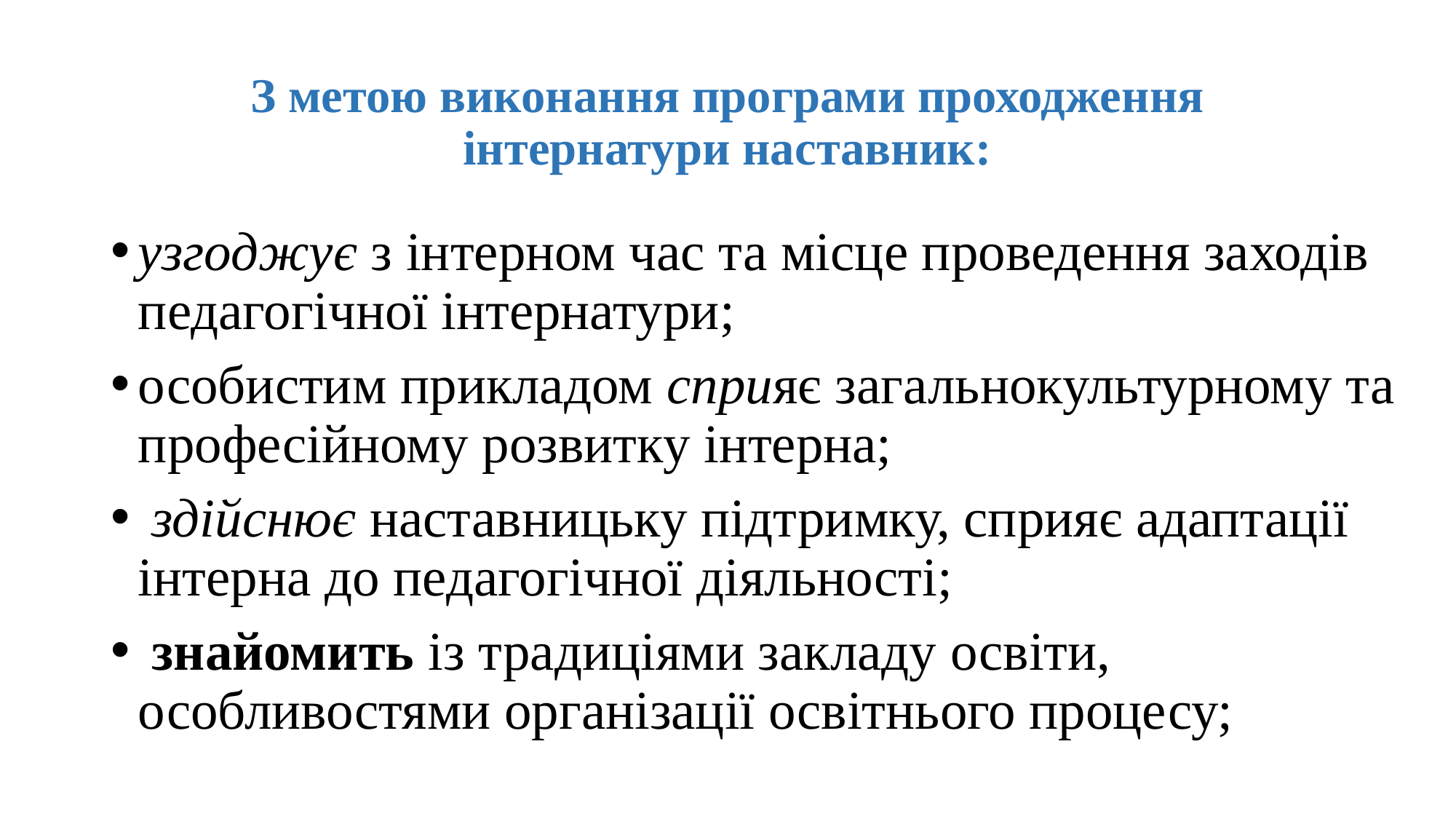

# З метою виконання програми проходження інтернатури наставник:
узгоджує з інтерном час та місце проведення заходів педагогічної інтернатури;
особистим прикладом сприяє загальнокультурному та професійному розвитку інтерна;
 здійснює наставницьку підтримку, сприяє адаптації інтерна до педагогічної діяльності;
 знайомить із традиціями закладу освіти, особливостями організації освітнього процесу;